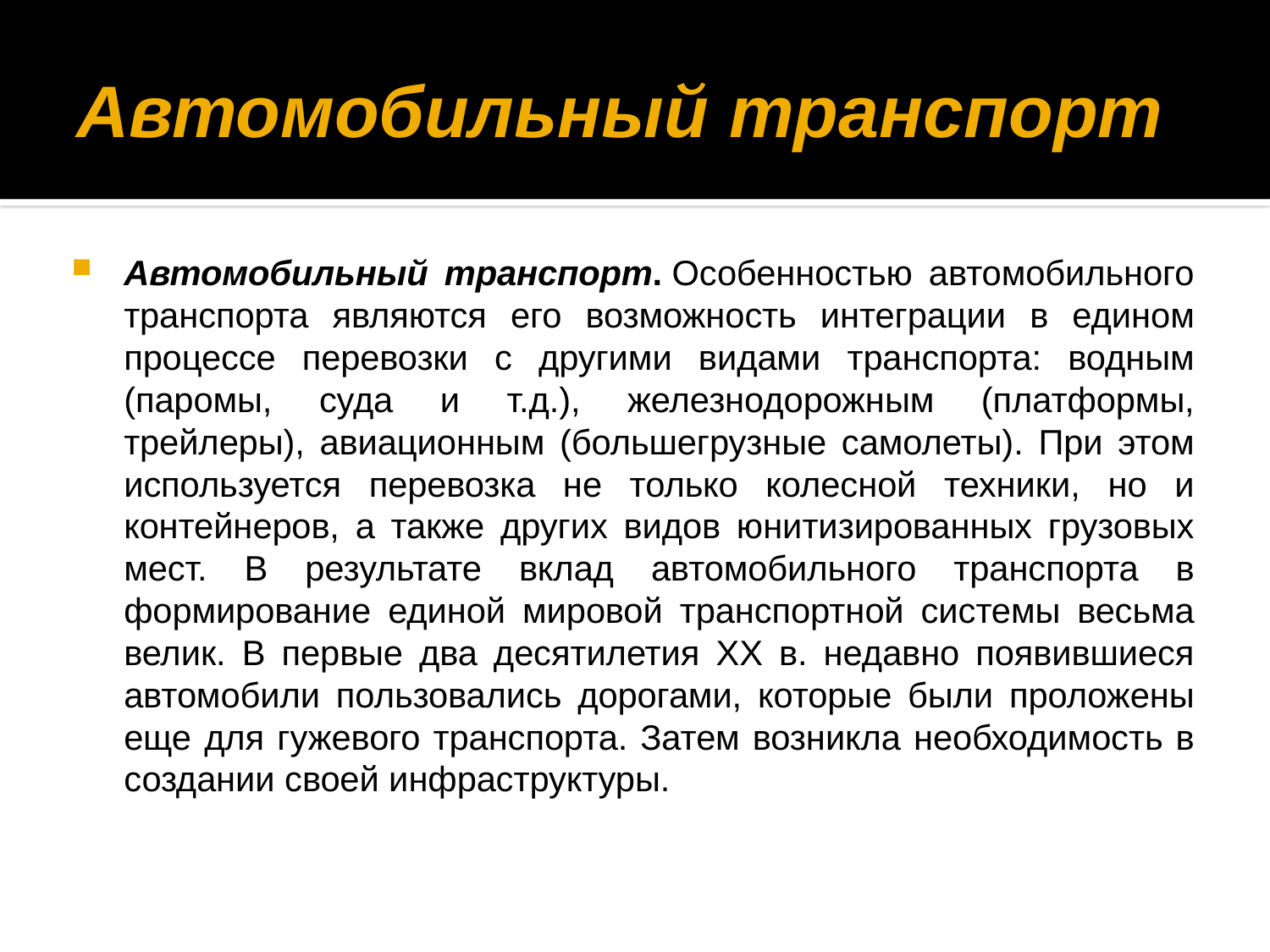

# Автомобильный транспорт
Автомобильный транспорт. Особенностью автомобильного транспорта являются его возможность интеграции в едином процессе перевозки с другими видами транспорта: водным (паромы, суда и т.д.), железнодорожным (платформы, трейлеры), авиационным (большегрузные самолеты). При этом используется перевозка не только колесной техники, но и контейнеров, а также других видов юнитизированных грузовых мест. В результате вклад автомобильного транспорта в формирование единой мировой транспортной системы весьма велик. В первые два десятилетия XX в. недавно появившиеся автомобили пользовались дорогами, которые были проложены еще для гужевого транспорта. Затем возникла необходимость в создании своей инфраструктуры.